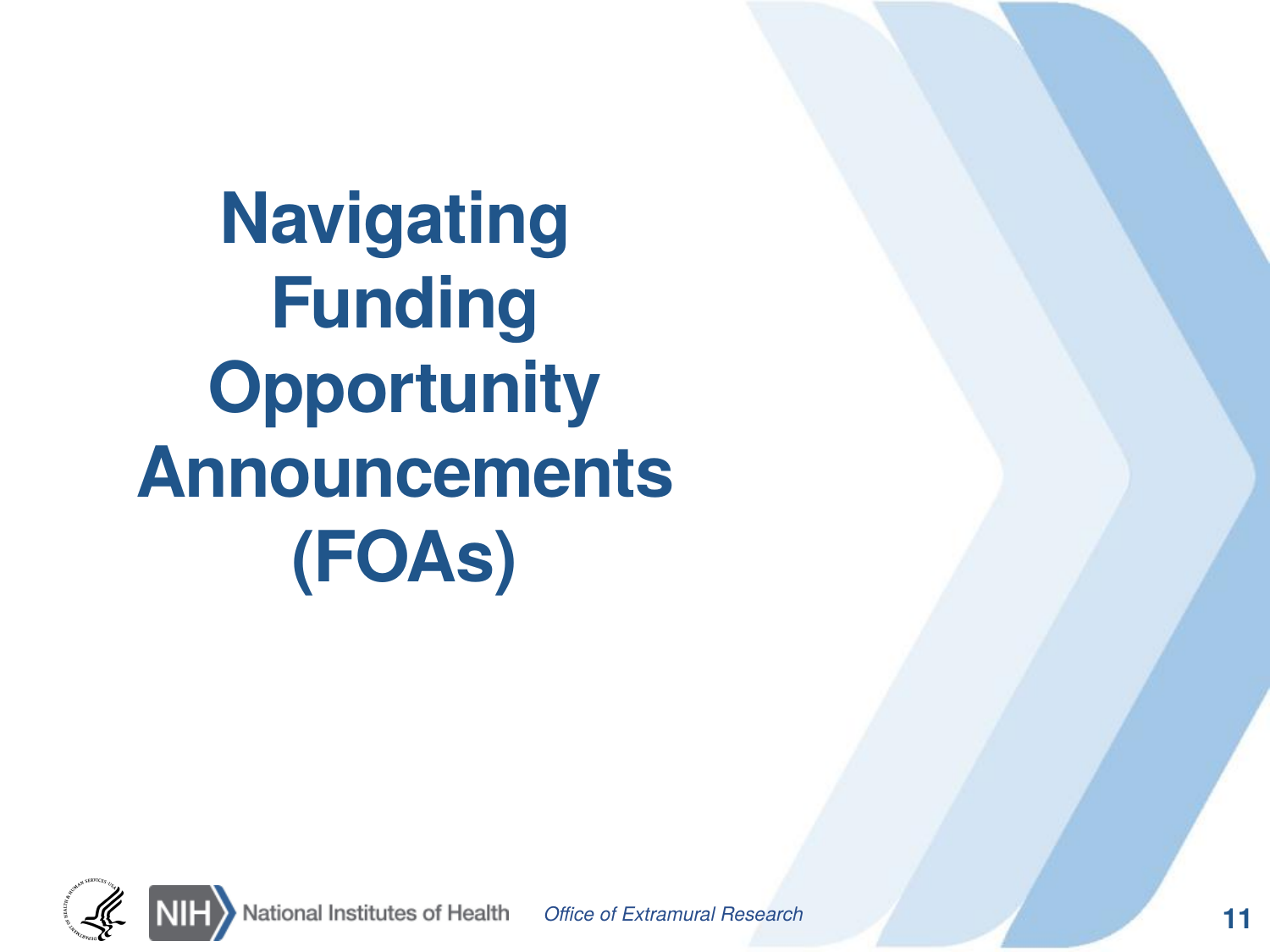

# Navigating Funding Opportunity Announcements (FOAs)
11